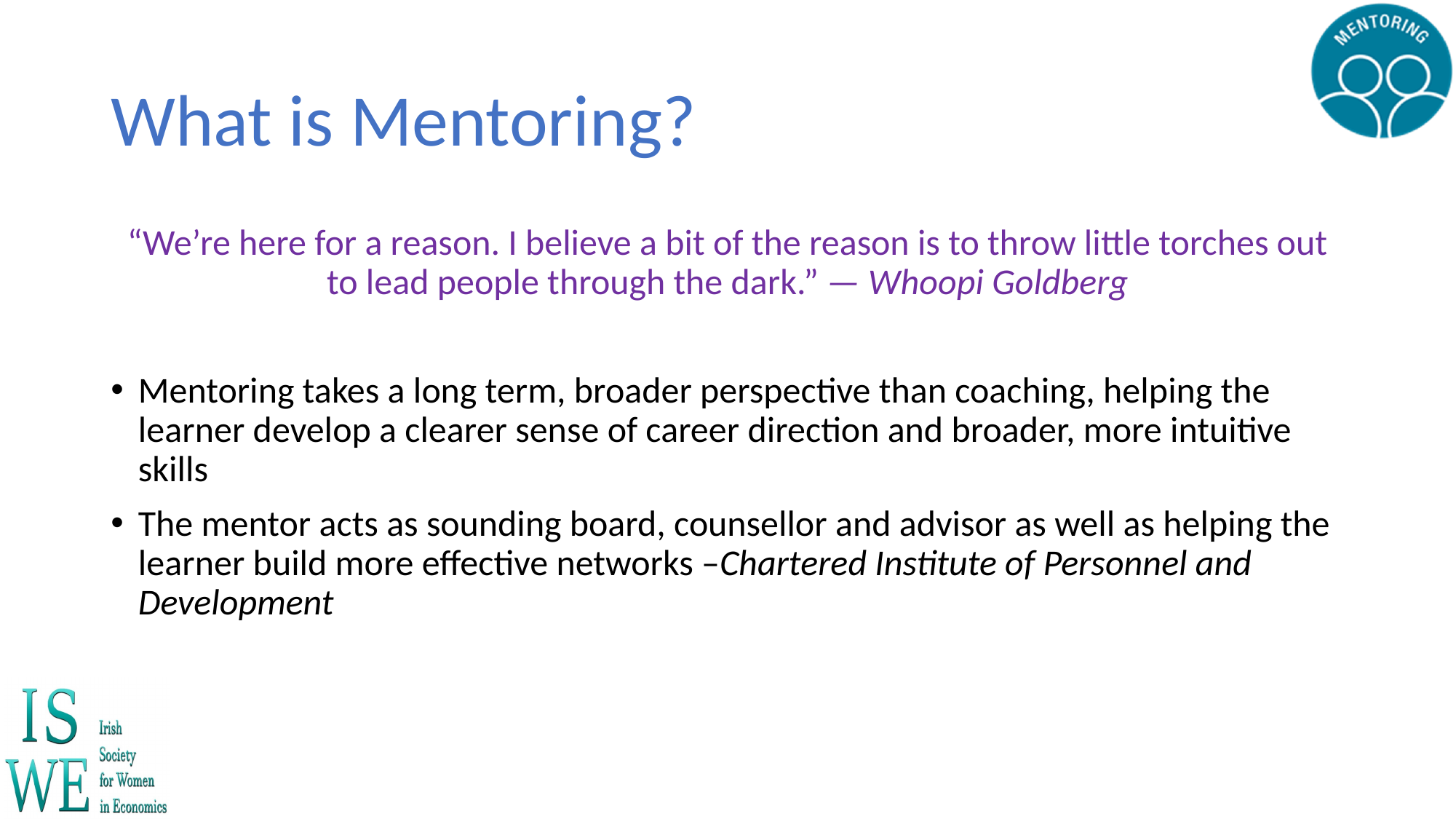

# What is Mentoring?
“We’re here for a reason. I believe a bit of the reason is to throw little torches out to lead people through the dark.” — Whoopi Goldberg

Mentoring takes a long term, broader perspective than coaching, helping the learner develop a clearer sense of career direction and broader, more intuitive skills
The mentor acts as sounding board, counsellor and advisor as well as helping the learner build more effective networks –Chartered Institute of Personnel and Development